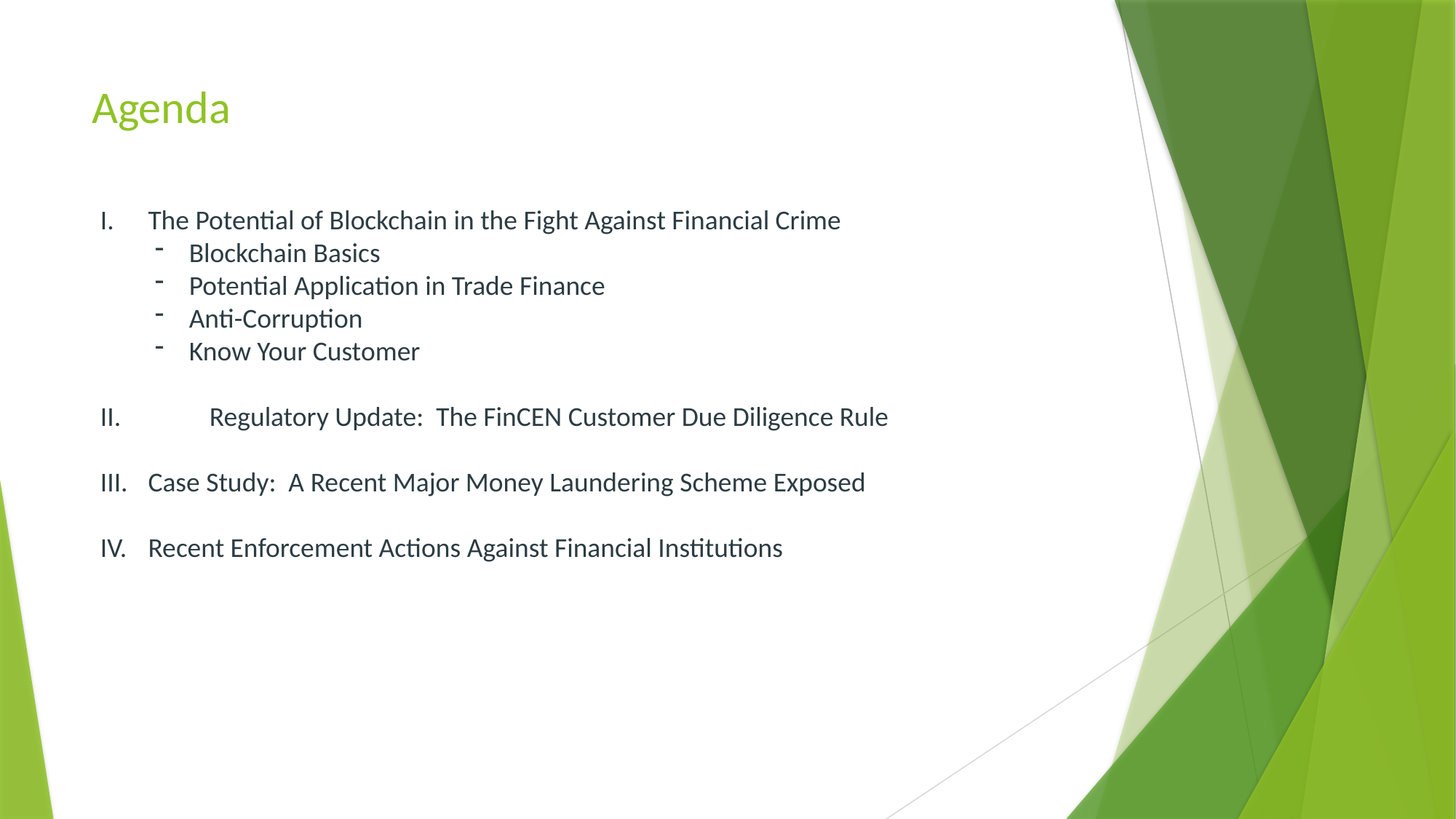

# Agenda
The Potential of Blockchain in the Fight Against Financial Crime
Blockchain Basics
Potential Application in Trade Finance
Anti-Corruption
Know Your Customer

II. 	Regulatory Update:  The FinCEN Customer Due Diligence Rule

Case Study:  A Recent Major Money Laundering Scheme Exposed

Recent Enforcement Actions Against Financial Institutions